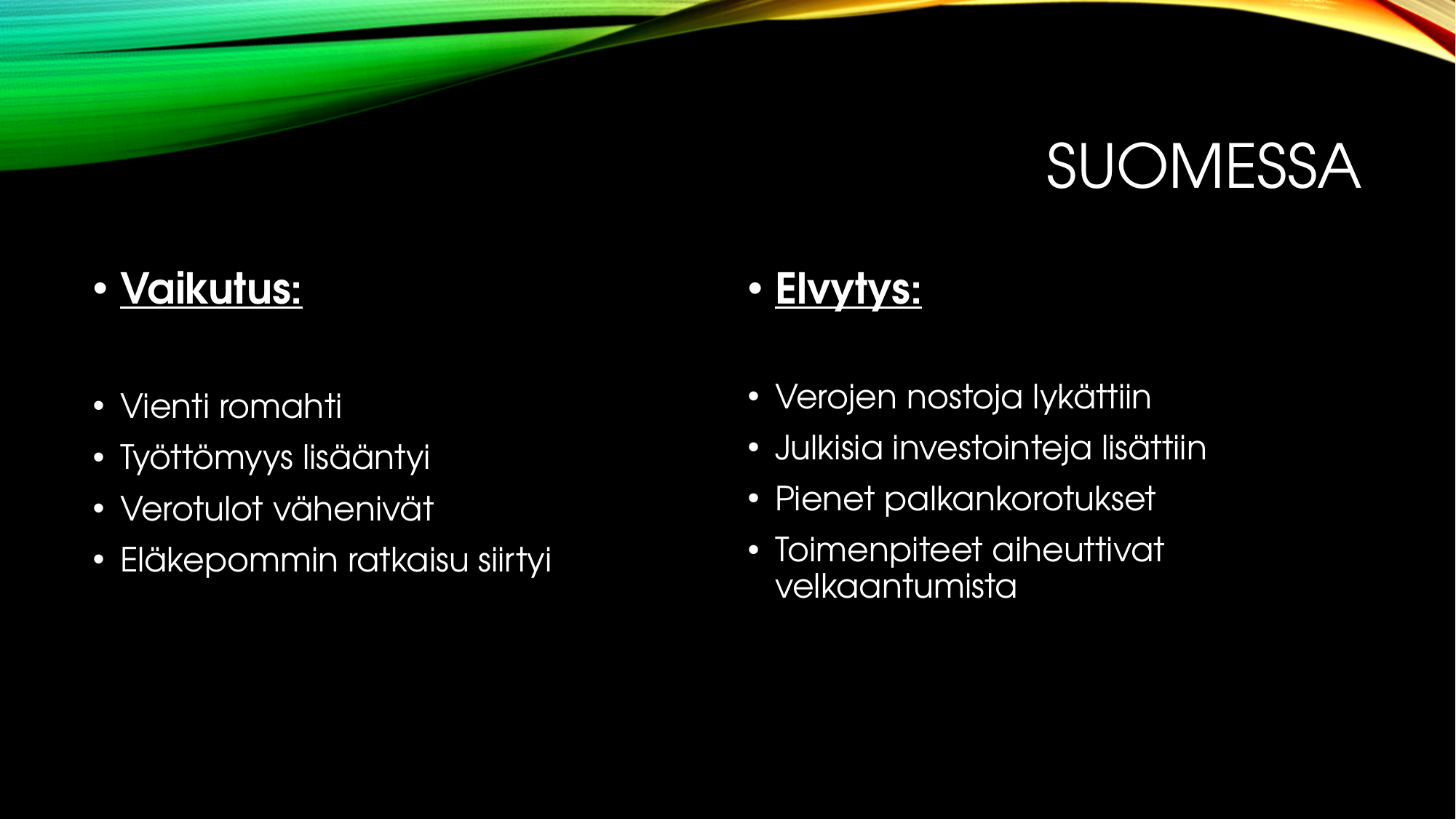

# Suomessa
Vaikutus:

Vienti romahti
Työttömyys lisääntyi
Verotulot vähenivät
Eläkepommin ratkaisu siirtyi
Elvytys:

Verojen nostoja lykättiin
Julkisia investointeja lisättiin
Pienet palkankorotukset
Toimenpiteet aiheuttivat velkaantumista